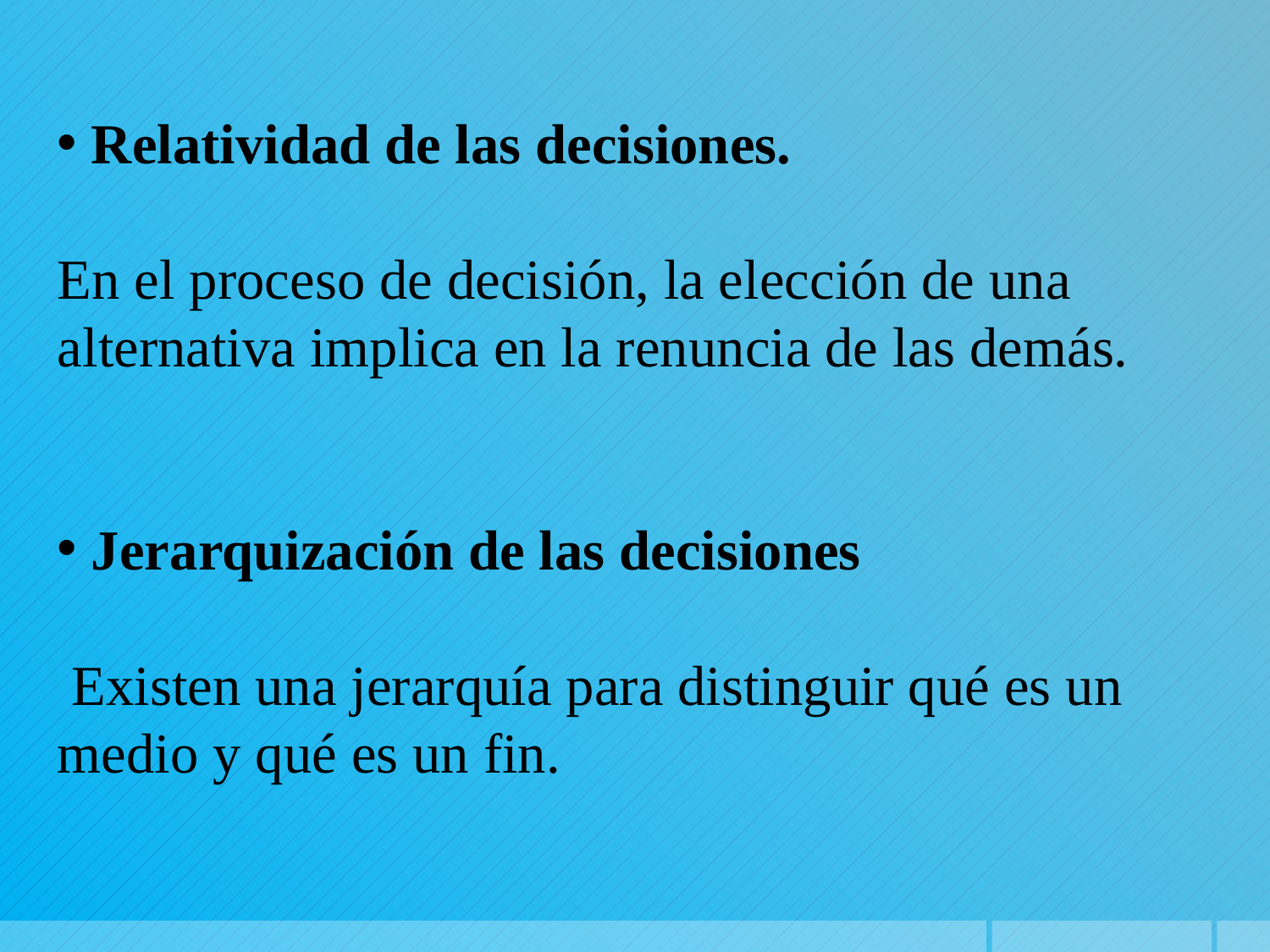

Relatividad de las decisiones.

En el proceso de decisión, la elección de una alternativa implica en la renuncia de las demás.

 Jerarquización de las decisiones

 Existen una jerarquía para distinguir qué es un medio y qué es un fin.